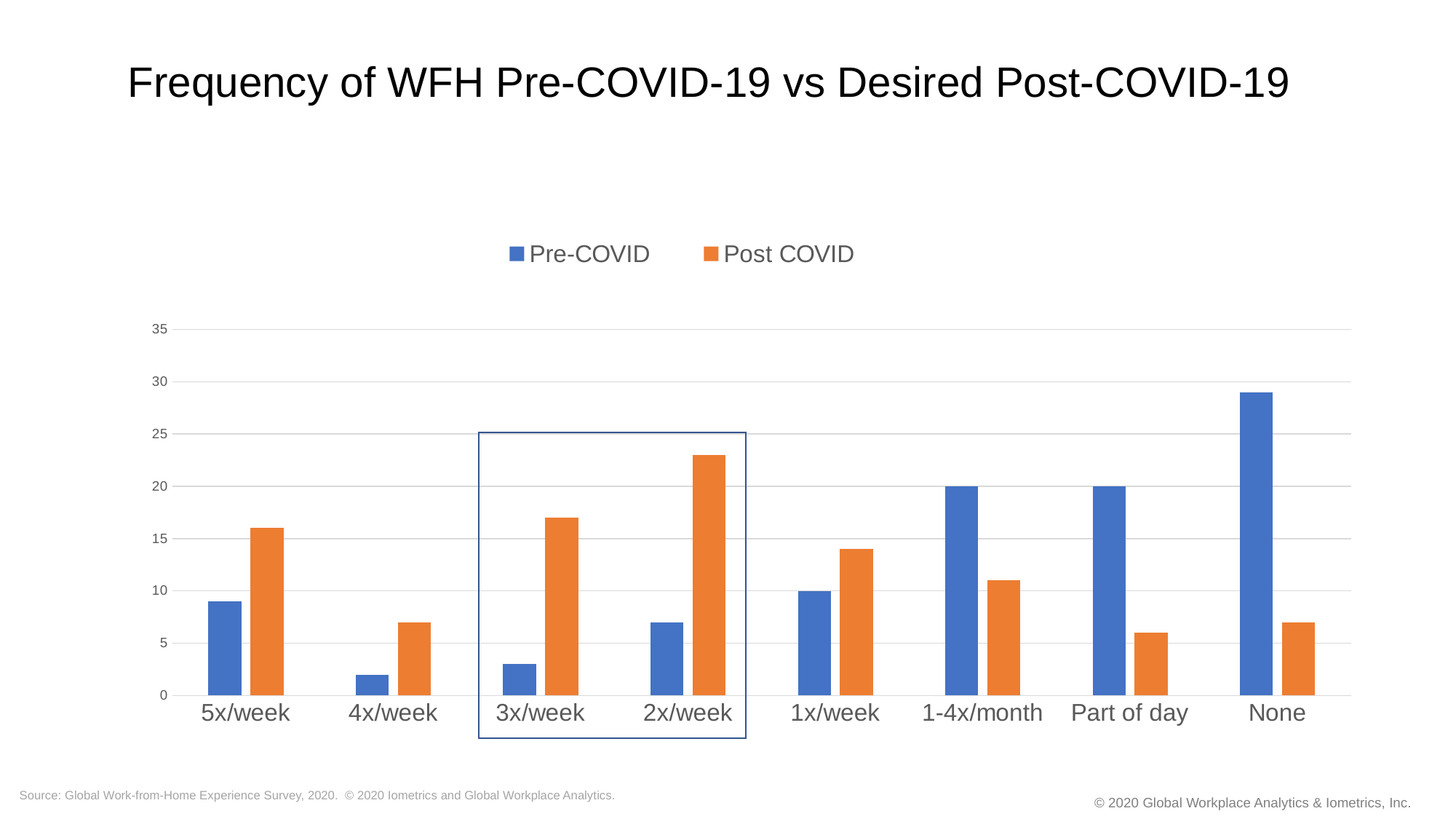

Frequency of WFH Pre-COVID-19 vs Desired Post-COVID-19

### Chart

| Category | Pre-COVID | Post COVID |
|---|---|---|
| 5x/week | 9.0 | 16.0 |
| 4x/week | 2.0 | 7.0 |
| 3x/week | 3.0 | 17.0 |
| 2x/week | 7.0 | 23.0 |
| 1x/week | 10.0 | 14.0 |
| 1-4x/month | 20.0 | 11.0 |
| Part of day | 20.0 | 6.0 |
| None | 29.0 | 7.0 |
Source: Global Work-from-Home Experience Survey, 2020.  © 2020 Iometrics and Global Workplace Analytics.
© 2020 Global Workplace Analytics & Iometrics, Inc.